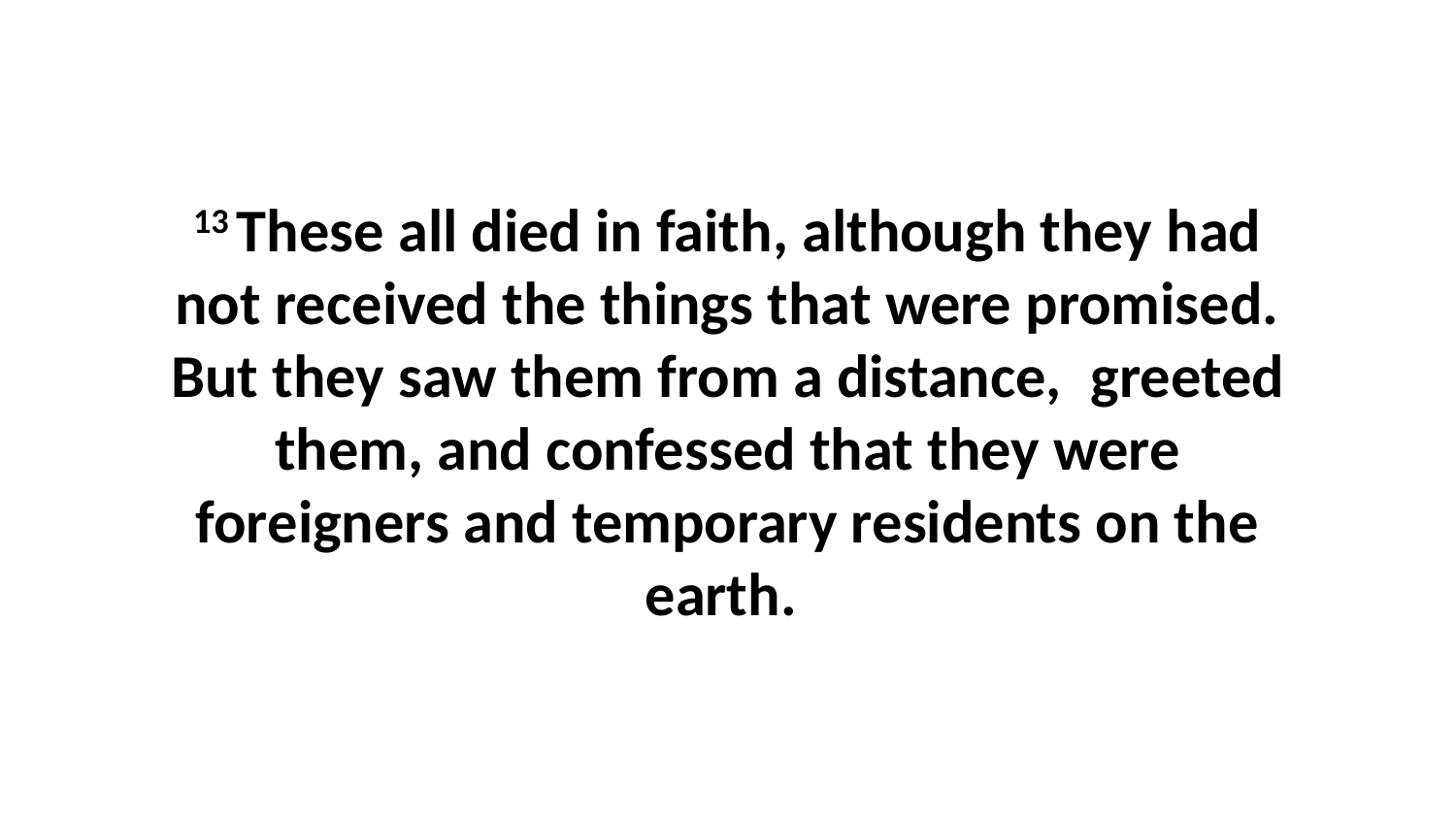

13 These all died in faith, although they had not received the things that were promised. But they saw them from a distance,  greeted them, and confessed that they were foreigners and temporary residents on the earth.